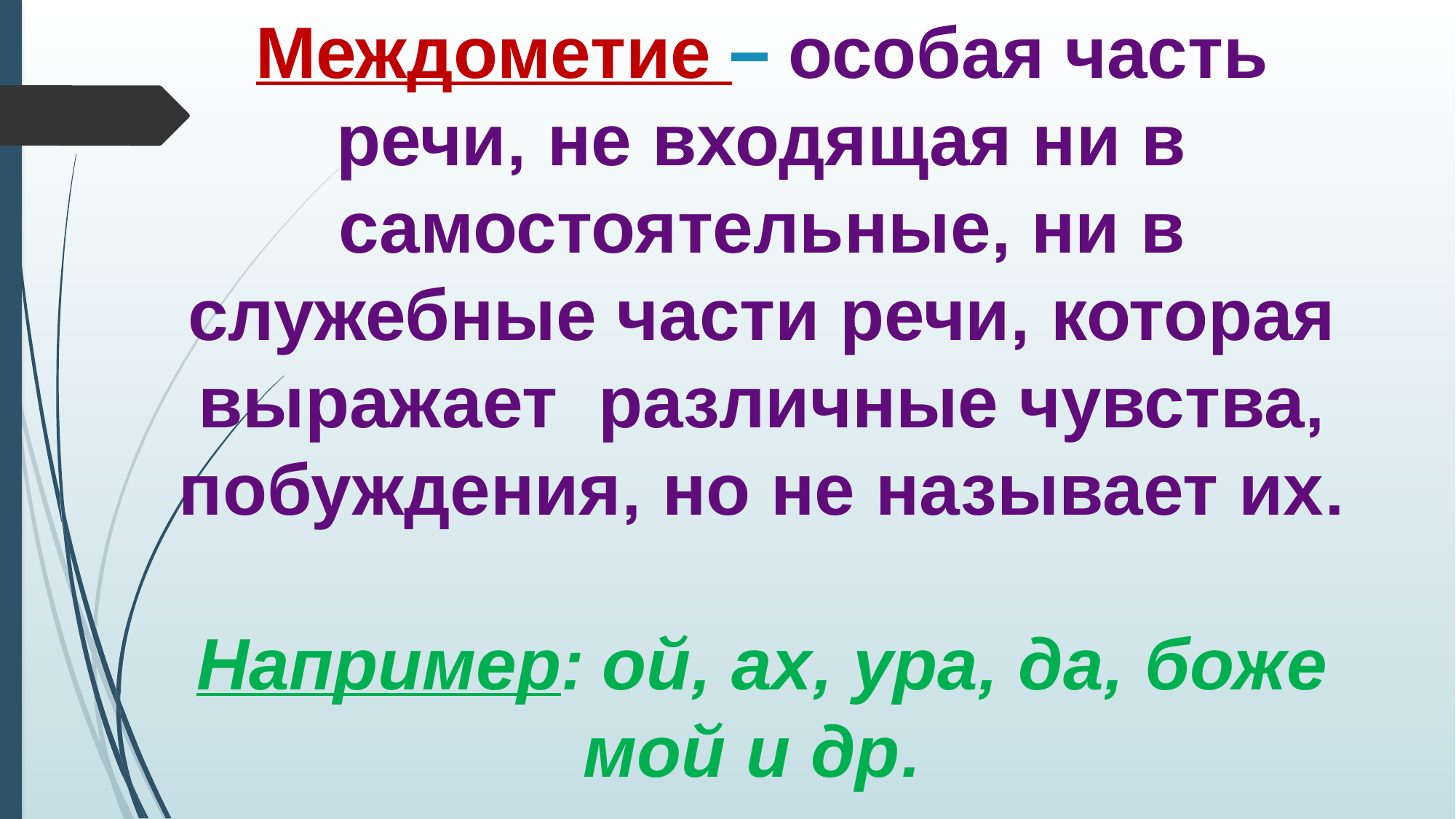

# Междометие – особая часть речи, не входящая ни в самостоятельные, ни в служебные части речи, которая выражает  различные чувства, побуждения, но не называет их. Например: ой, ах, ура, да, боже мой и др.